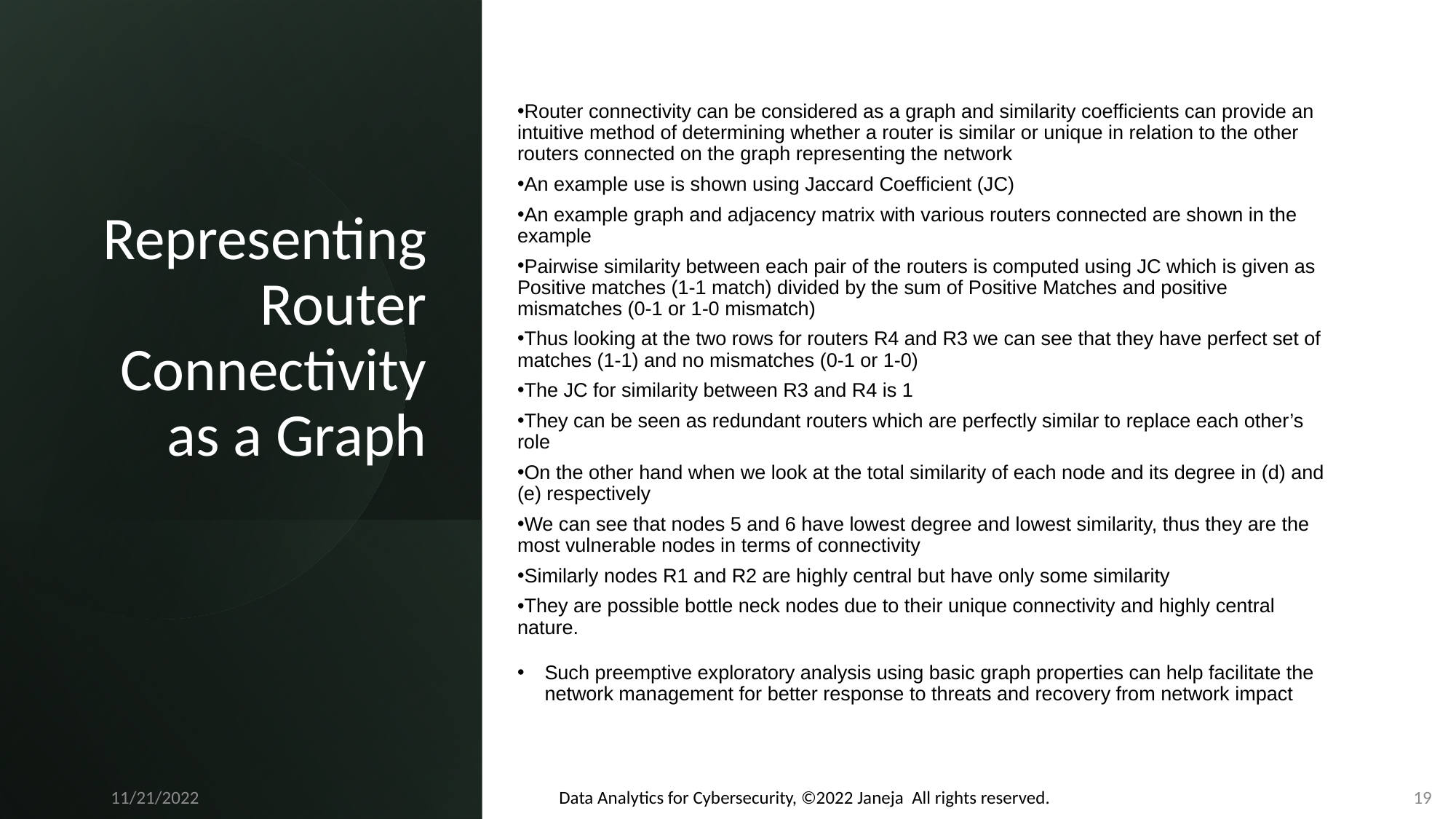

# Representing Router Connectivity as a Graph
Router connectivity can be considered as a graph and similarity coefficients can provide an intuitive method of determining whether a router is similar or unique in relation to the other routers connected on the graph representing the network
An example use is shown using Jaccard Coefficient (JC)
An example graph and adjacency matrix with various routers connected are shown in the example
Pairwise similarity between each pair of the routers is computed using JC which is given as Positive matches (1-1 match) divided by the sum of Positive Matches and positive mismatches (0-1 or 1-0 mismatch)
Thus looking at the two rows for routers R4 and R3 we can see that they have perfect set of matches (1-1) and no mismatches (0-1 or 1-0)
The JC for similarity between R3 and R4 is 1
They can be seen as redundant routers which are perfectly similar to replace each other’s role
On the other hand when we look at the total similarity of each node and its degree in (d) and (e) respectively
We can see that nodes 5 and 6 have lowest degree and lowest similarity, thus they are the most vulnerable nodes in terms of connectivity
Similarly nodes R1 and R2 are highly central but have only some similarity
They are possible bottle neck nodes due to their unique connectivity and highly central nature.
Such preemptive exploratory analysis using basic graph properties can help facilitate the network management for better response to threats and recovery from network impact

Data Analytics for Cybersecurity, ©2022 Janeja  All rights reserved.
11/21/2022
19